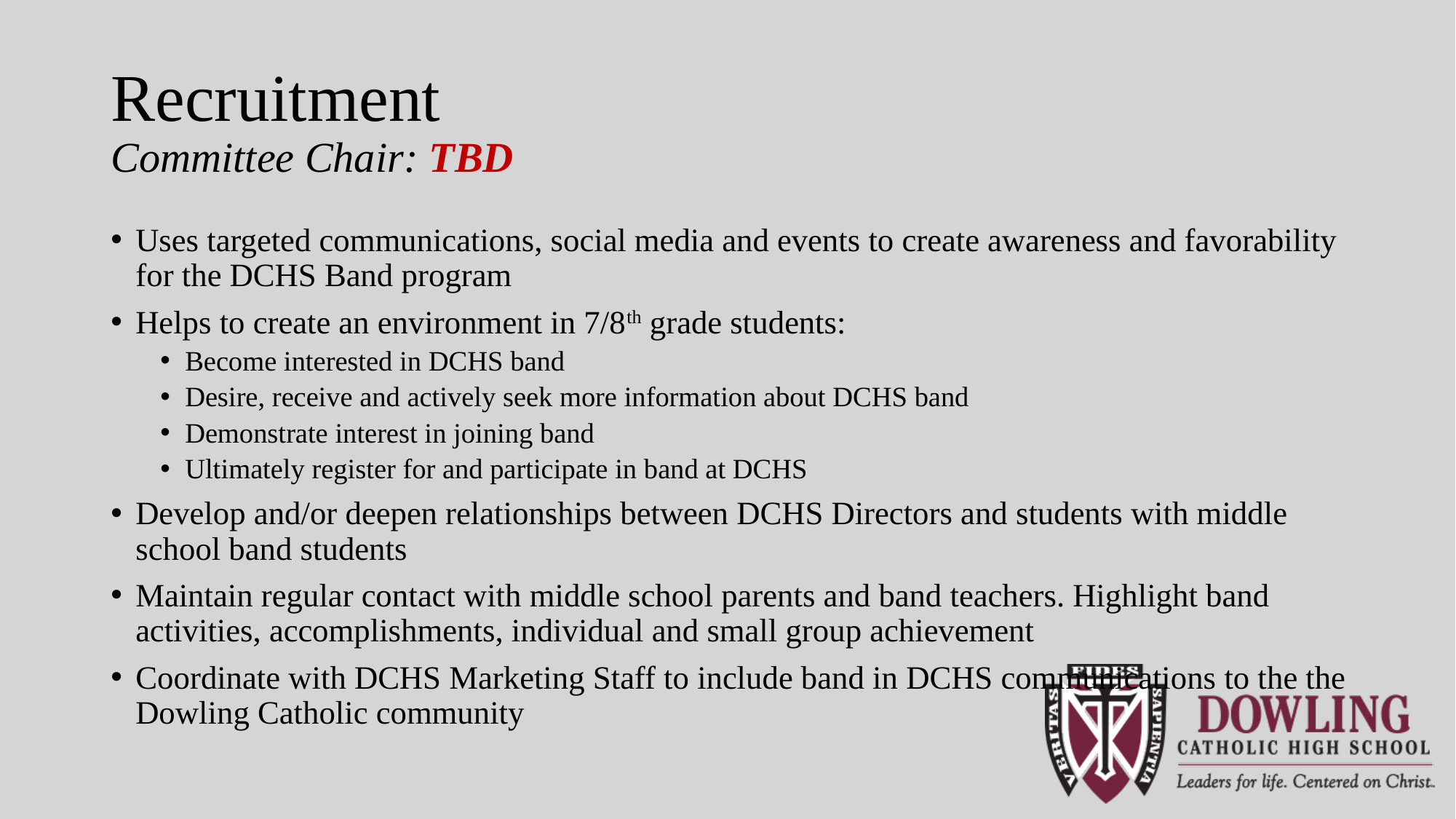

# Recruitment Committee Chair: TBD
Uses targeted communications, social media and events to create awareness and favorability for the DCHS Band program
Helps to create an environment in 7/8th grade students:
Become interested in DCHS band
Desire, receive and actively seek more information about DCHS band
Demonstrate interest in joining band
Ultimately register for and participate in band at DCHS
Develop and/or deepen relationships between DCHS Directors and students with middle school band students
Maintain regular contact with middle school parents and band teachers. Highlight band activities, accomplishments, individual and small group achievement
Coordinate with DCHS Marketing Staff to include band in DCHS communications to the the Dowling Catholic community